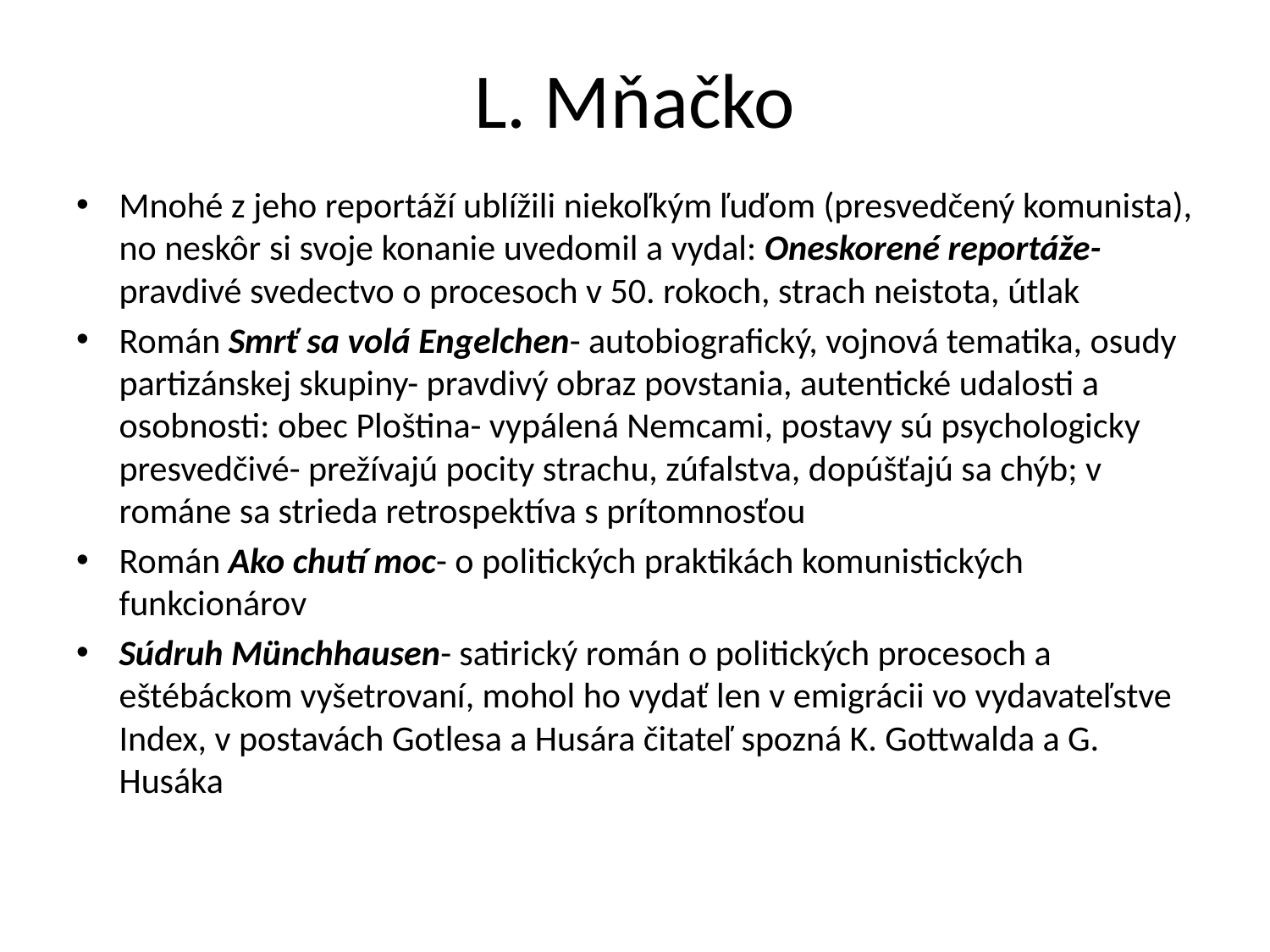

# L. Mňačko
Mnohé z jeho reportáží ublížili niekoľkým ľuďom (presvedčený komunista), no neskôr si svoje konanie uvedomil a vydal: Oneskorené reportáže- pravdivé svedectvo o procesoch v 50. rokoch, strach neistota, útlak
Román Smrť sa volá Engelchen- autobiografický, vojnová tematika, osudy partizánskej skupiny- pravdivý obraz povstania, autentické udalosti a osobnosti: obec Ploština- vypálená Nemcami, postavy sú psychologicky presvedčivé- prežívajú pocity strachu, zúfalstva, dopúšťajú sa chýb; v románe sa strieda retrospektíva s prítomnosťou
Román Ako chutí moc- o politických praktikách komunistických funkcionárov
Súdruh Münchhausen- satirický román o politických procesoch a eštébáckom vyšetrovaní, mohol ho vydať len v emigrácii vo vydavateľstve Index, v postavách Gotlesa a Husára čitateľ spozná K. Gottwalda a G. Husáka